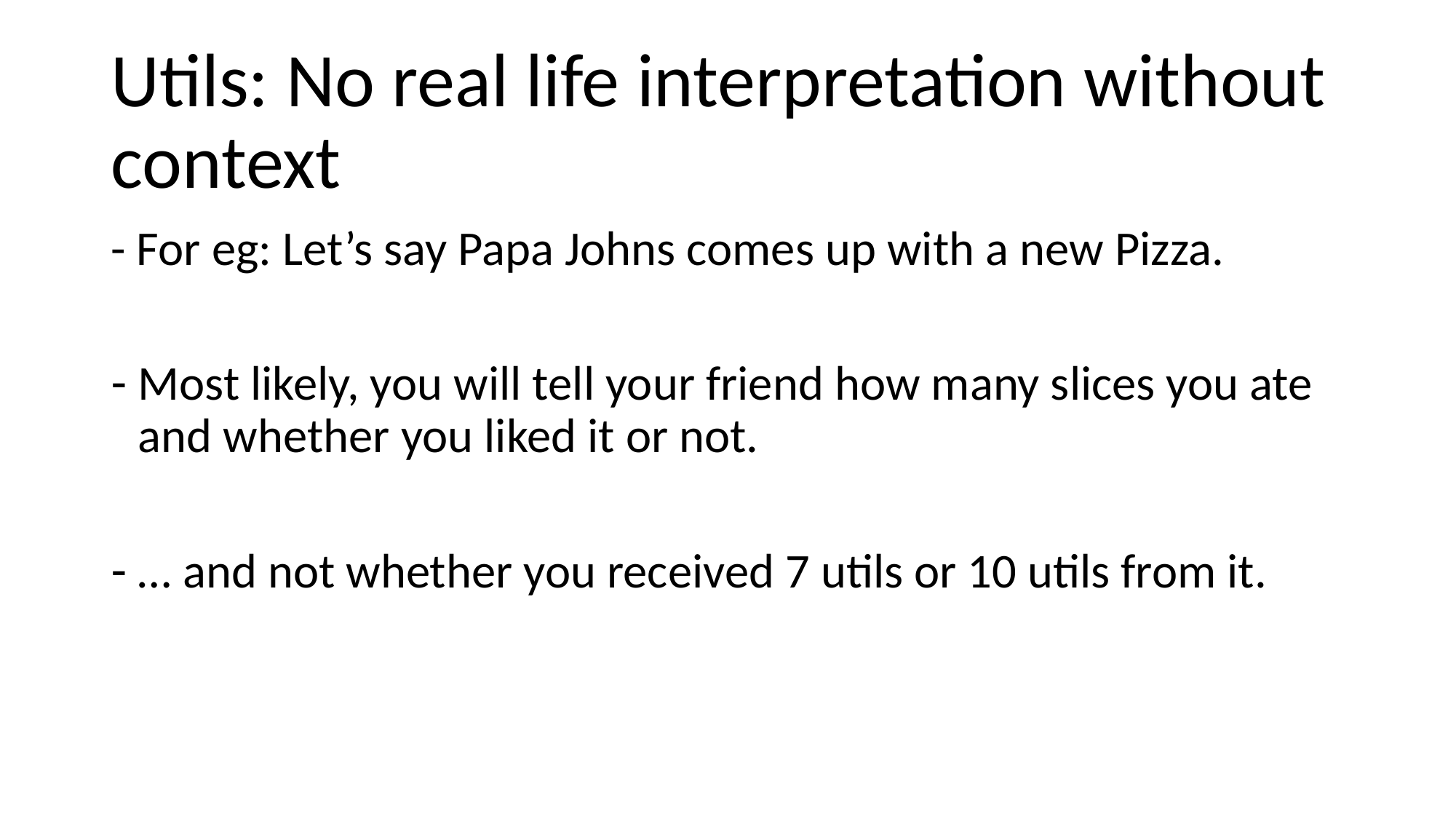

# Utils: No real life interpretation without context
- For eg: Let’s say Papa Johns comes up with a new Pizza.

Most likely, you will tell your friend how many slices you ate and whether you liked it or not.

… and not whether you received 7 utils or 10 utils from it.